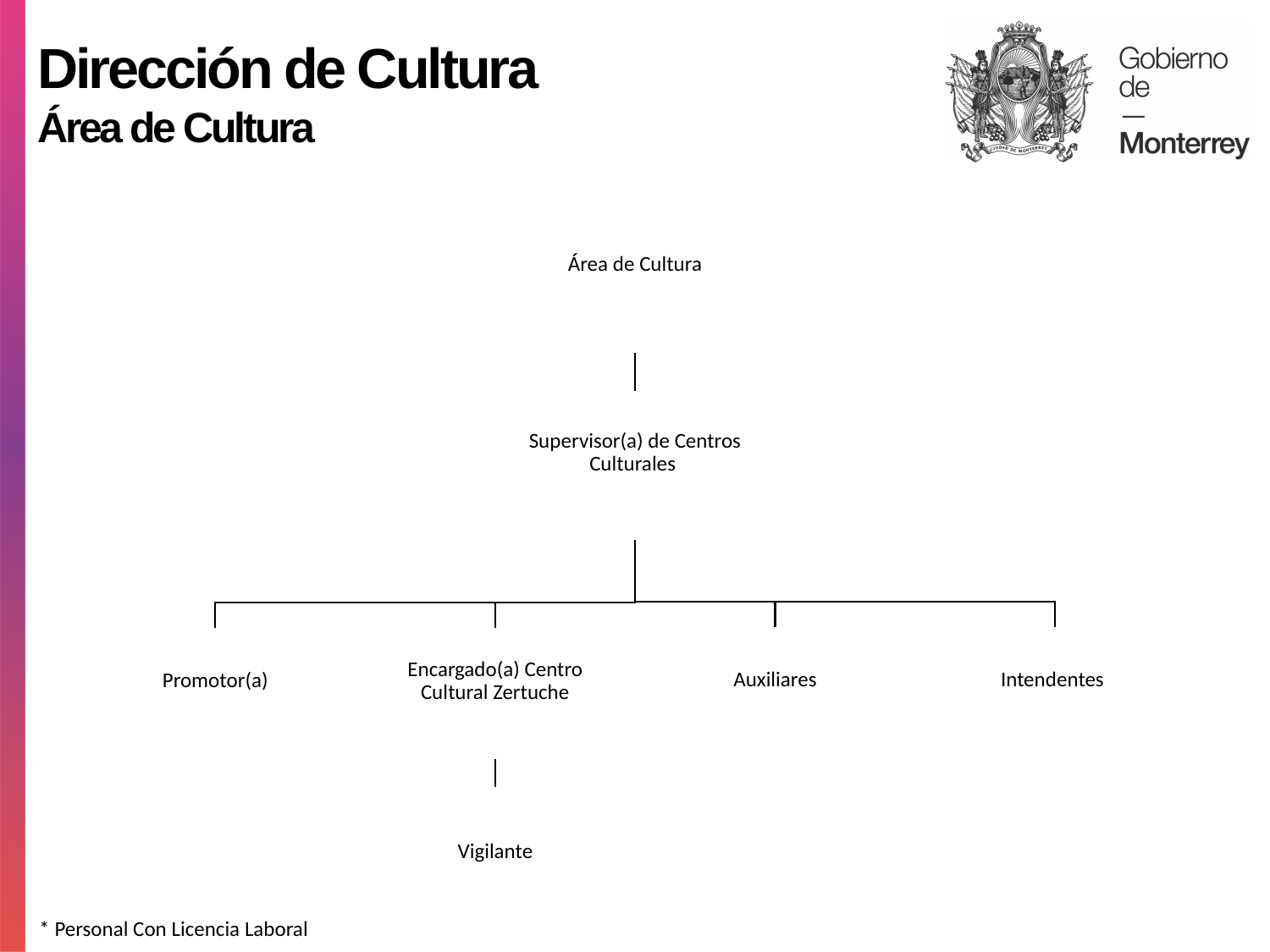

Dirección de Cultura
Área de Cultura
Área de Cultura
Supervisor(a) de Centros Culturales
Promotor(a)
Encargado(a) Centro Cultural Zertuche
Vigilante
Auxiliares
Intendentes
* Personal Con Licencia Laboral